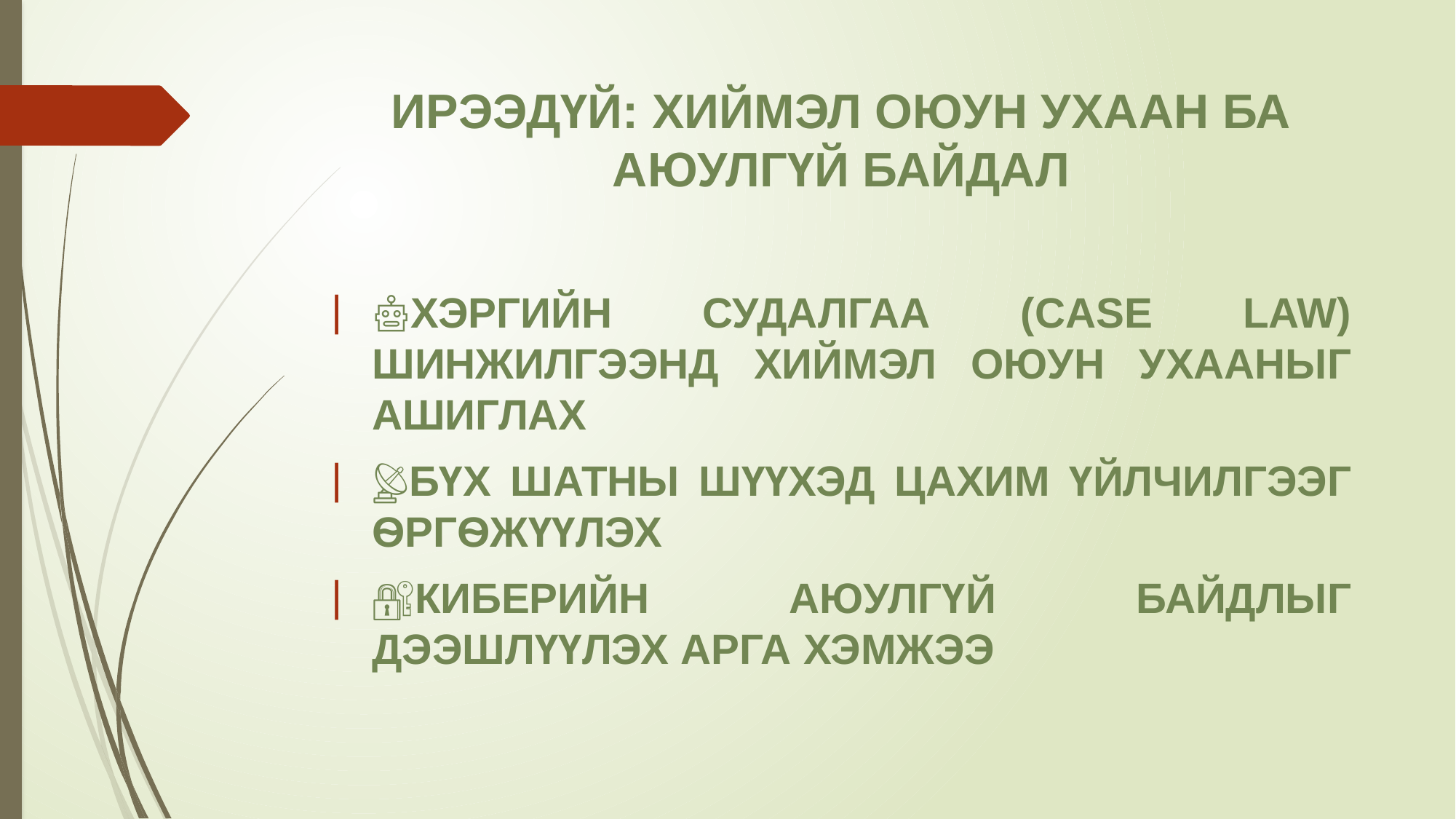

# ИРЭЭДҮЙ: ХИЙМЭЛ ОЮУН УХААН БА АЮУЛГҮЙ БАЙДАЛ
🤖ХЭРГИЙН СУДАЛГАА (CASE LAW) ШИНЖИЛГЭЭНД ХИЙМЭЛ ОЮУН УХААНЫГ АШИГЛАХ
📡БҮХ ШАТНЫ ШҮҮХЭД ЦАХИМ ҮЙЛЧИЛГЭЭГ ѲРГѲЖҮҮЛЭХ
🔐КИБЕРИЙН АЮУЛГҮЙ БАЙДЛЫГ ДЭЭШЛҮҮЛЭХ АРГА ХЭМЖЭЭ